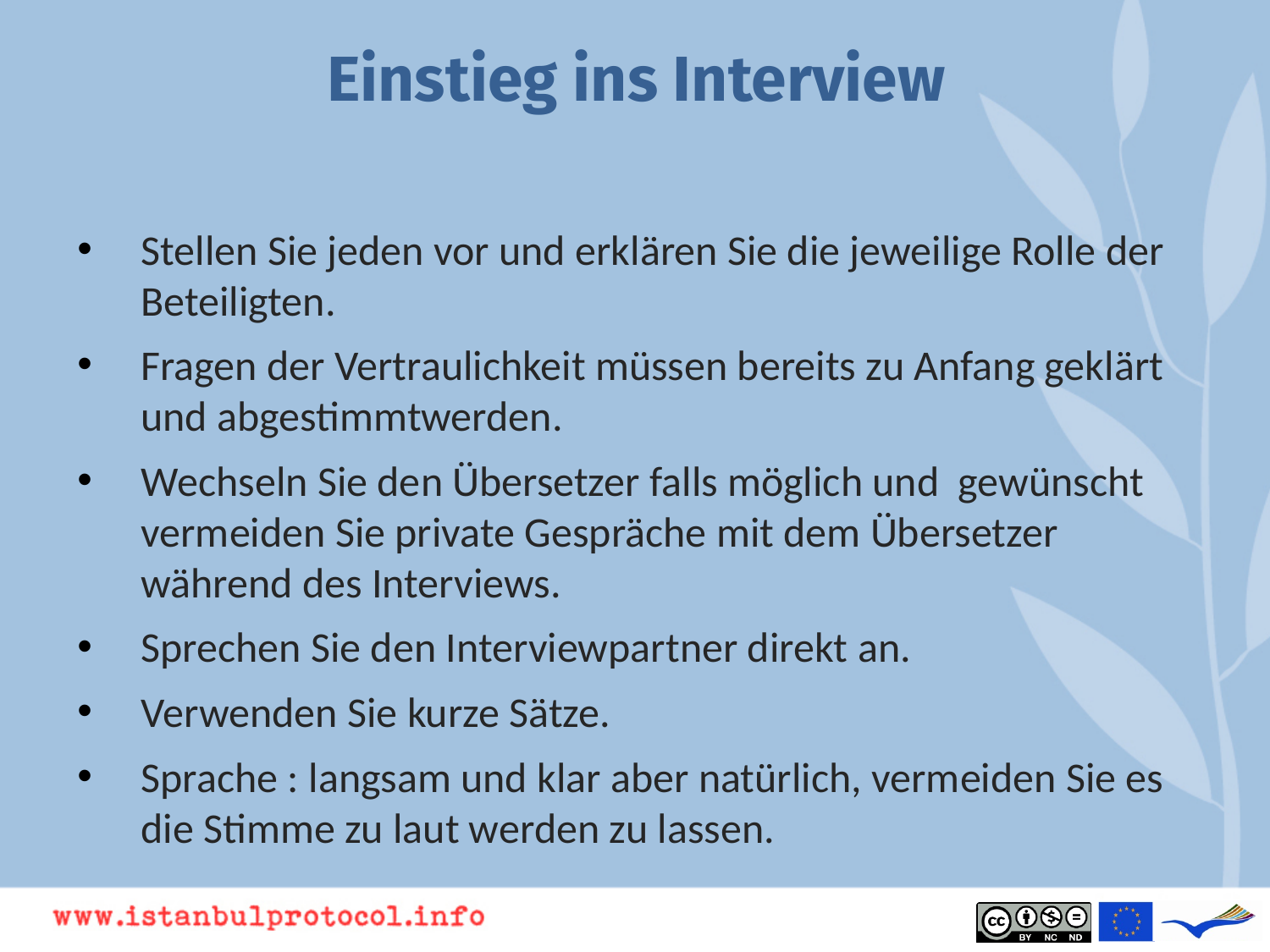

# Einstieg ins Interview
Stellen Sie jeden vor und erklären Sie die jeweilige Rolle der Beteiligten.
Fragen der Vertraulichkeit müssen bereits zu Anfang geklärt und abgestimmtwerden.
Wechseln Sie den Übersetzer falls möglich und  gewünscht
vermeiden Sie private Gespräche mit dem Übersetzer während des Interviews.
Sprechen Sie den Interviewpartner direkt an.
Verwenden Sie kurze Sätze.
Sprache : langsam und klar aber natürlich, vermeiden Sie es die Stimme zu laut werden zu lassen.